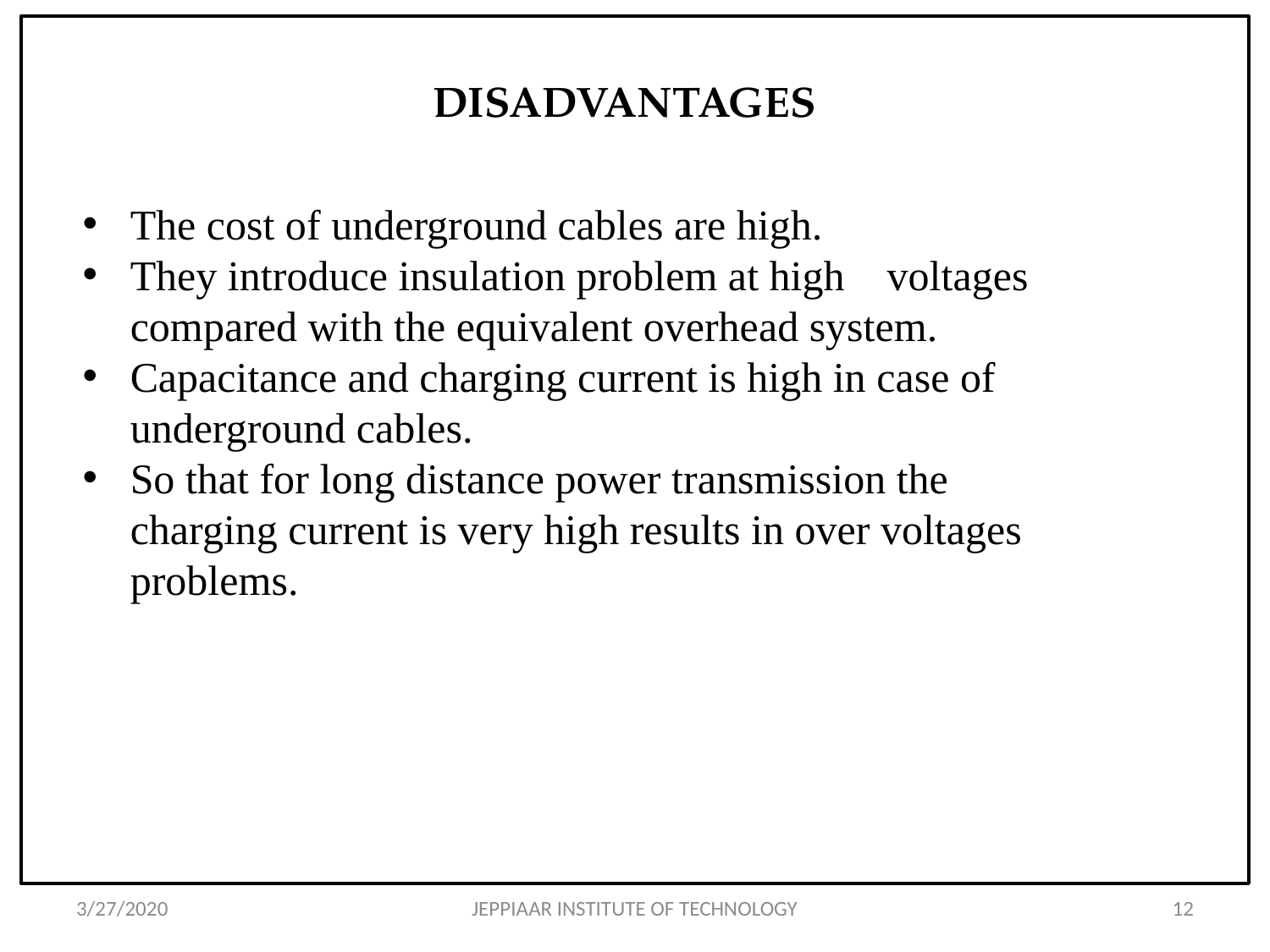

# DISADVANTAGES

The cost of underground cables are high.
They introduce insulation problem at high    voltages compared with the equivalent overhead system.
Capacitance and charging current is high in case of underground cables.
So that for long distance power transmission the charging current is very high results in over voltages problems.

3/27/2020
JEPPIAAR INSTITUTE OF TECHNOLOGY
12